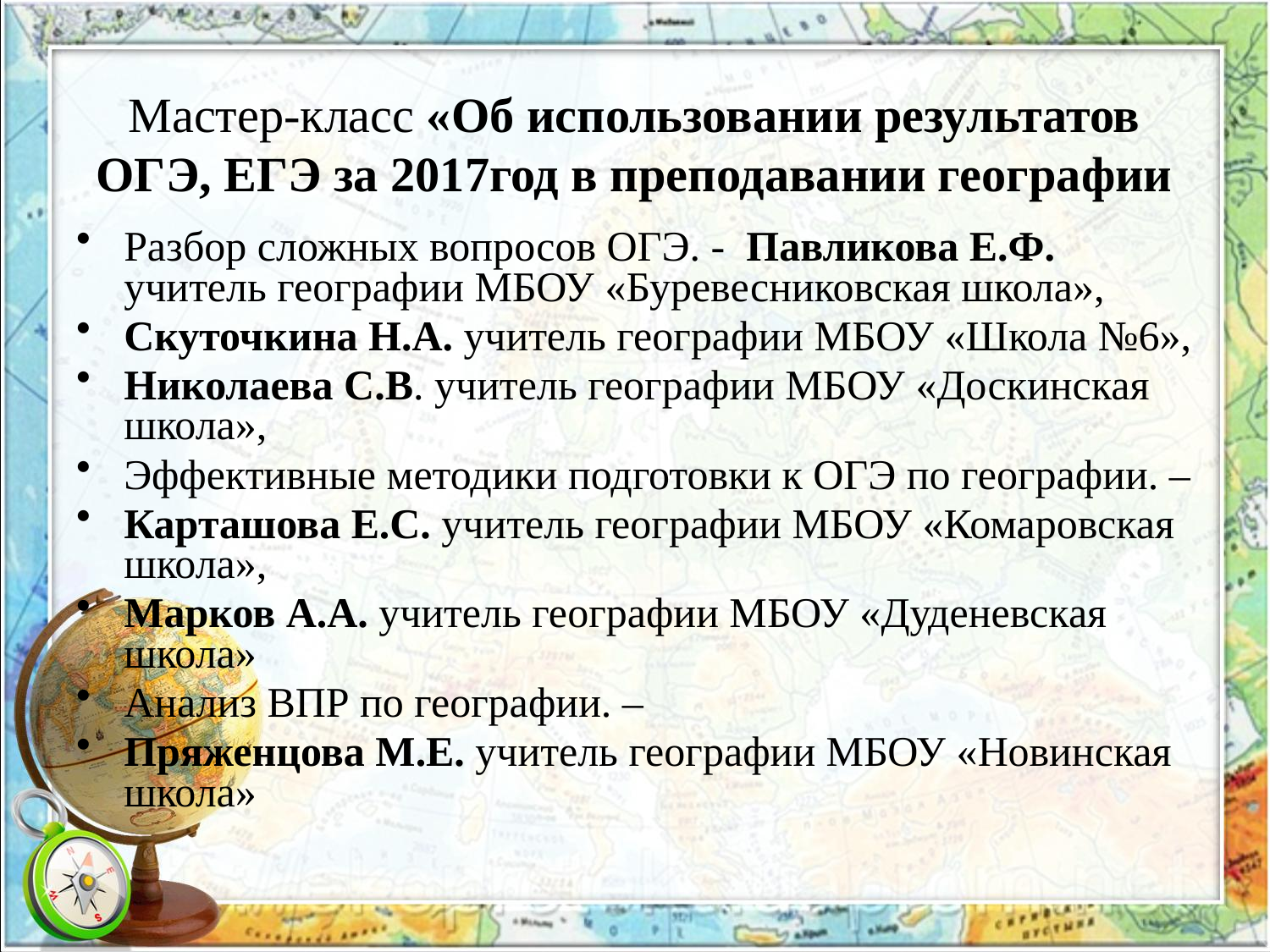

# Мастер-класс «Об использовании результатов ОГЭ, ЕГЭ за 2017год в преподавании географии
Разбор сложных вопросов ОГЭ. -  Павликова Е.Ф. учитель географии МБОУ «Буревесниковская школа»,
Скуточкина Н.А. учитель географии МБОУ «Школа №6»,
Николаева С.В. учитель географии МБОУ «Доскинская школа»,
Эффективные методики подготовки к ОГЭ по географии. –
Карташова Е.С. учитель географии МБОУ «Комаровская школа»,
Марков А.А. учитель географии МБОУ «Дуденевская школа»
Анализ ВПР по географии. –
Пряженцова М.Е. учитель географии МБОУ «Новинская школа»